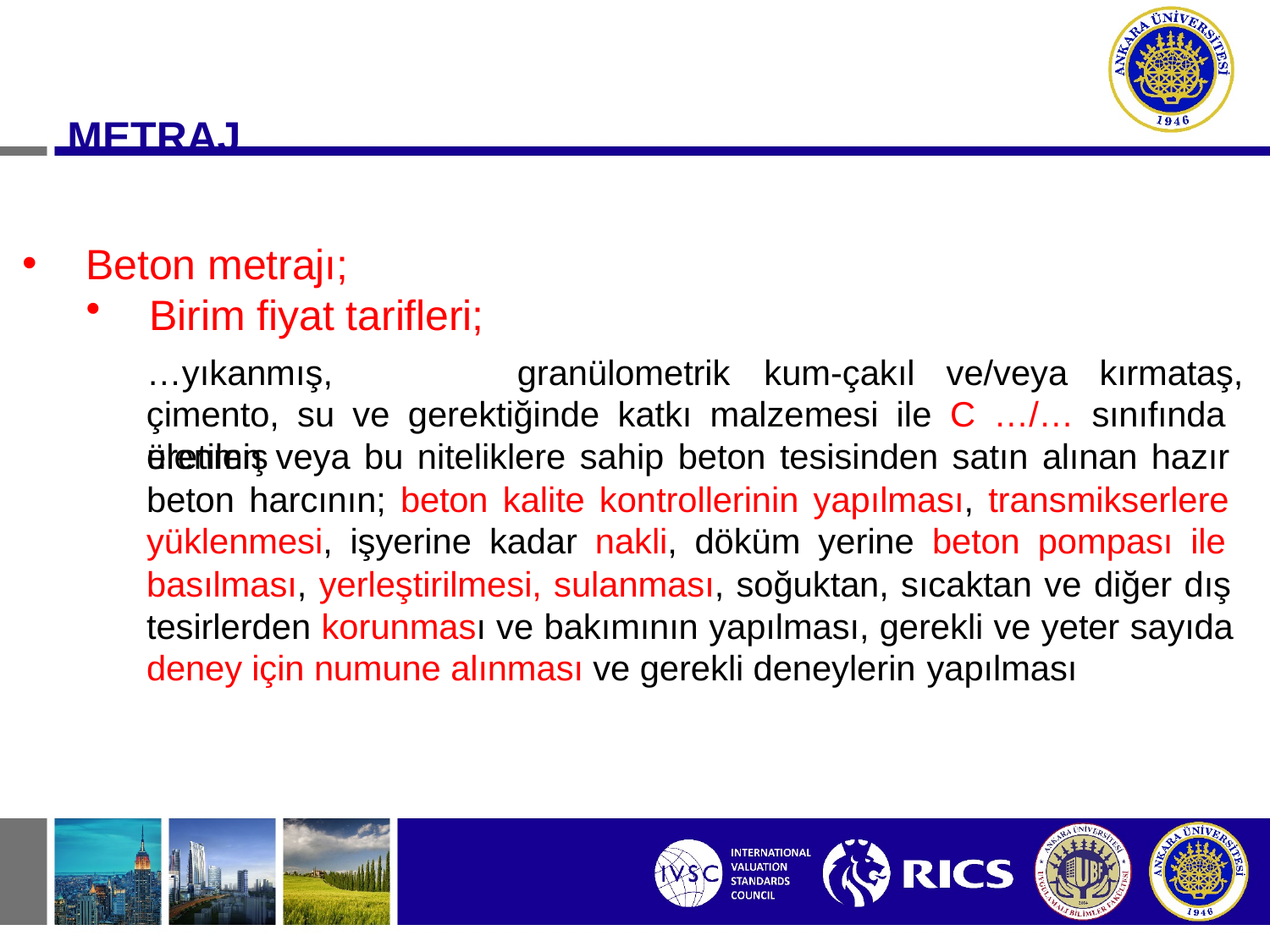

# METRAJ
Beton metrajı;
Birim fiyat tarifleri;
…yıkanmış,	elenmiş
granülometrik	kum-çakıl	ve/veya	kırmataş,
çimento, su ve gerektiğinde katkı malzemesi ile C …/… sınıfında  üretilen veya bu niteliklere sahip beton tesisinden satın alınan hazır  beton harcının; beton kalite kontrollerinin yapılması, transmikserlere  yüklenmesi, işyerine kadar nakli, döküm yerine beton pompası ile  basılması, yerleştirilmesi, sulanması, soğuktan, sıcaktan ve diğer dış  tesirlerden korunması ve bakımının yapılması, gerekli ve yeter sayıda  deney için numune alınması ve gerekli deneylerin yapılması